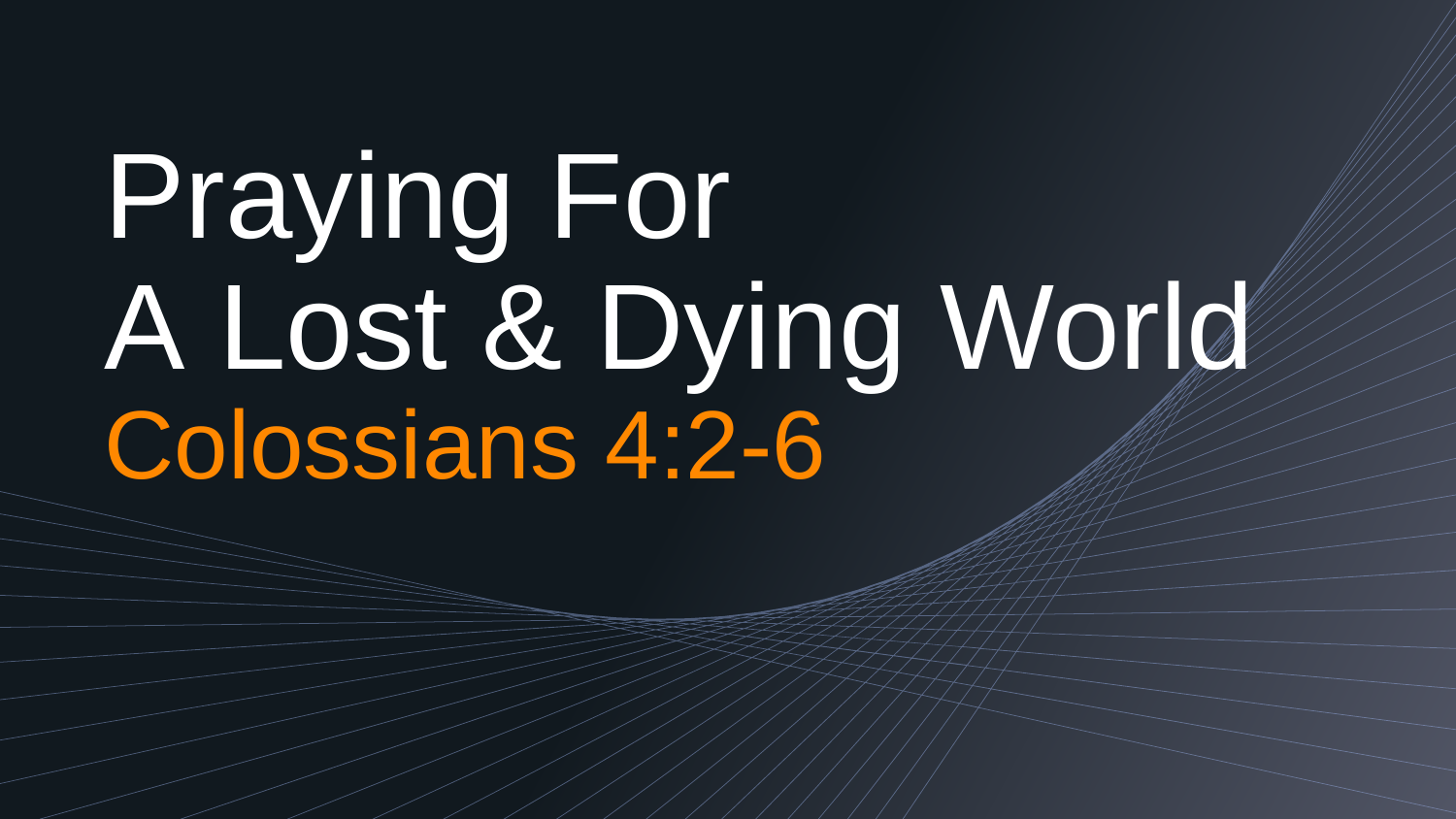

# Praying For A Lost & Dying World Colossians 4:2-6